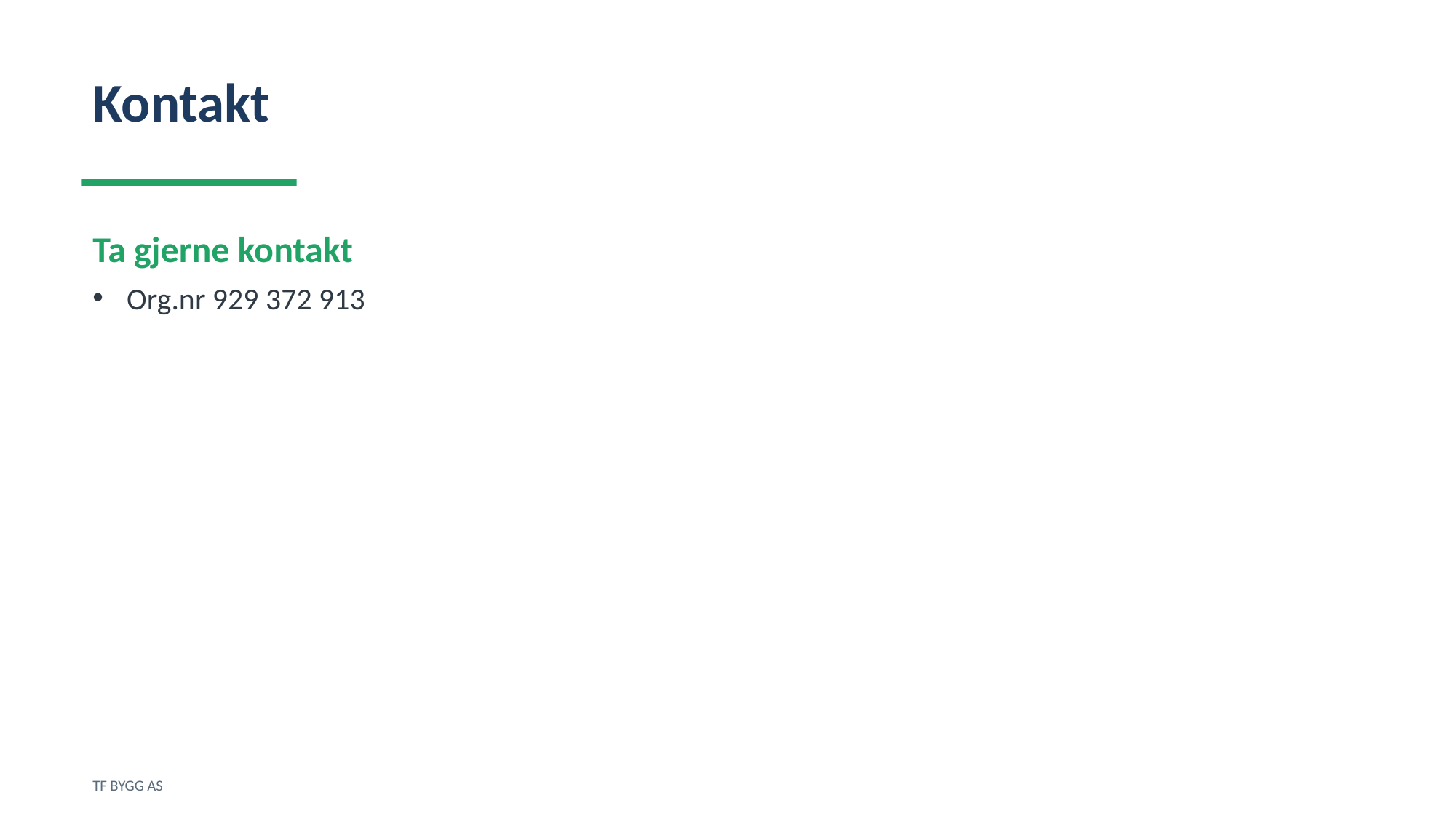

Kontakt

Ta gjerne kontakt
Org.nr 929 372 913
TF BYGG AS